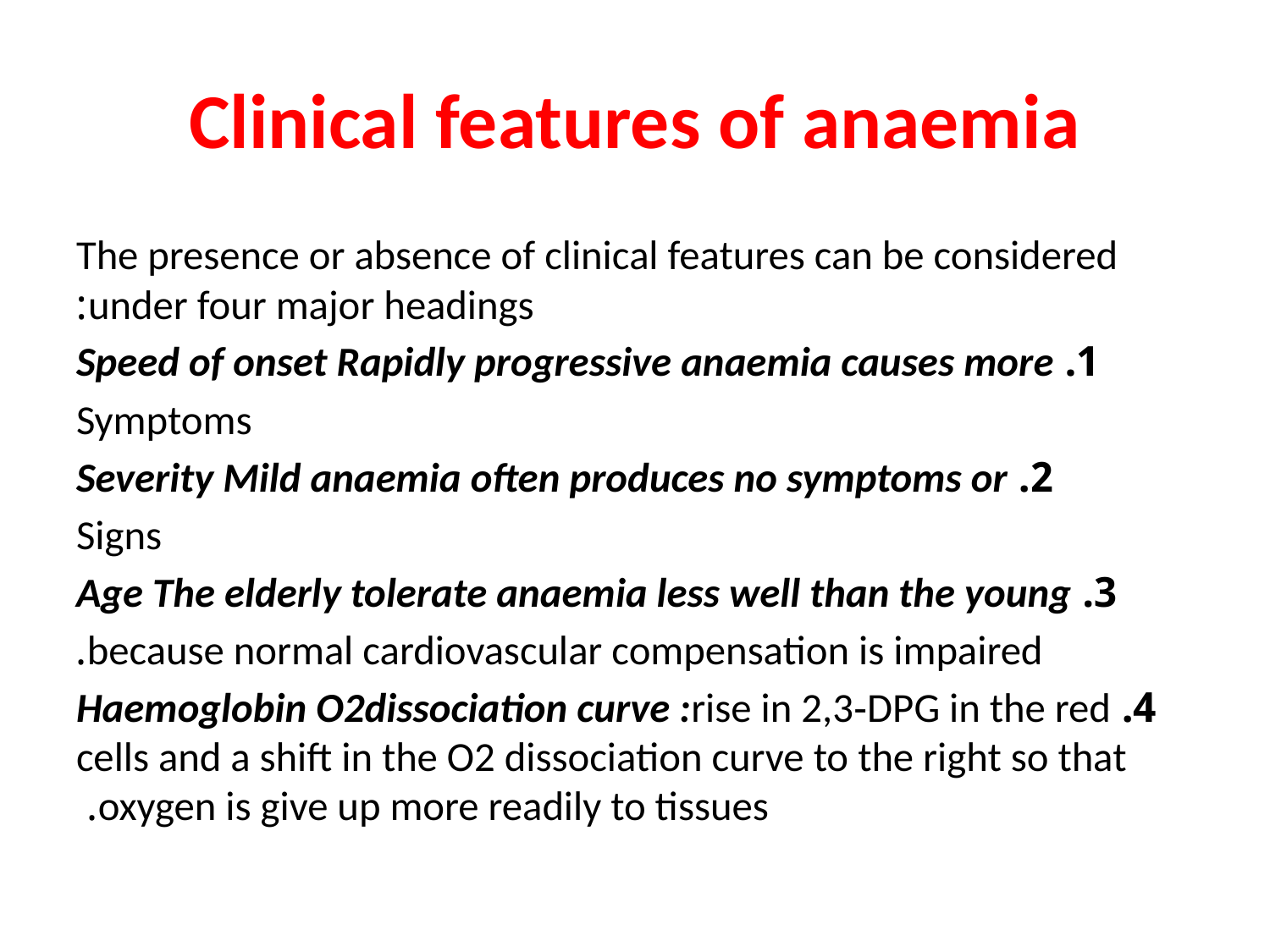

# Clinical features of anaemia
The presence or absence of clinical features can be considered under four major headings:
1. Speed of onset Rapidly progressive anaemia causes more
Symptoms
2. Severity Mild anaemia often produces no symptoms or
Signs
3. Age The elderly tolerate anaemia less well than the young
because normal cardiovascular compensation is impaired.
4. Haemoglobin O2dissociation curve :rise in 2,3‐DPG in the red cells and a shift in the O2 dissociation curve to the right so that oxygen is give up more readily to tissues.